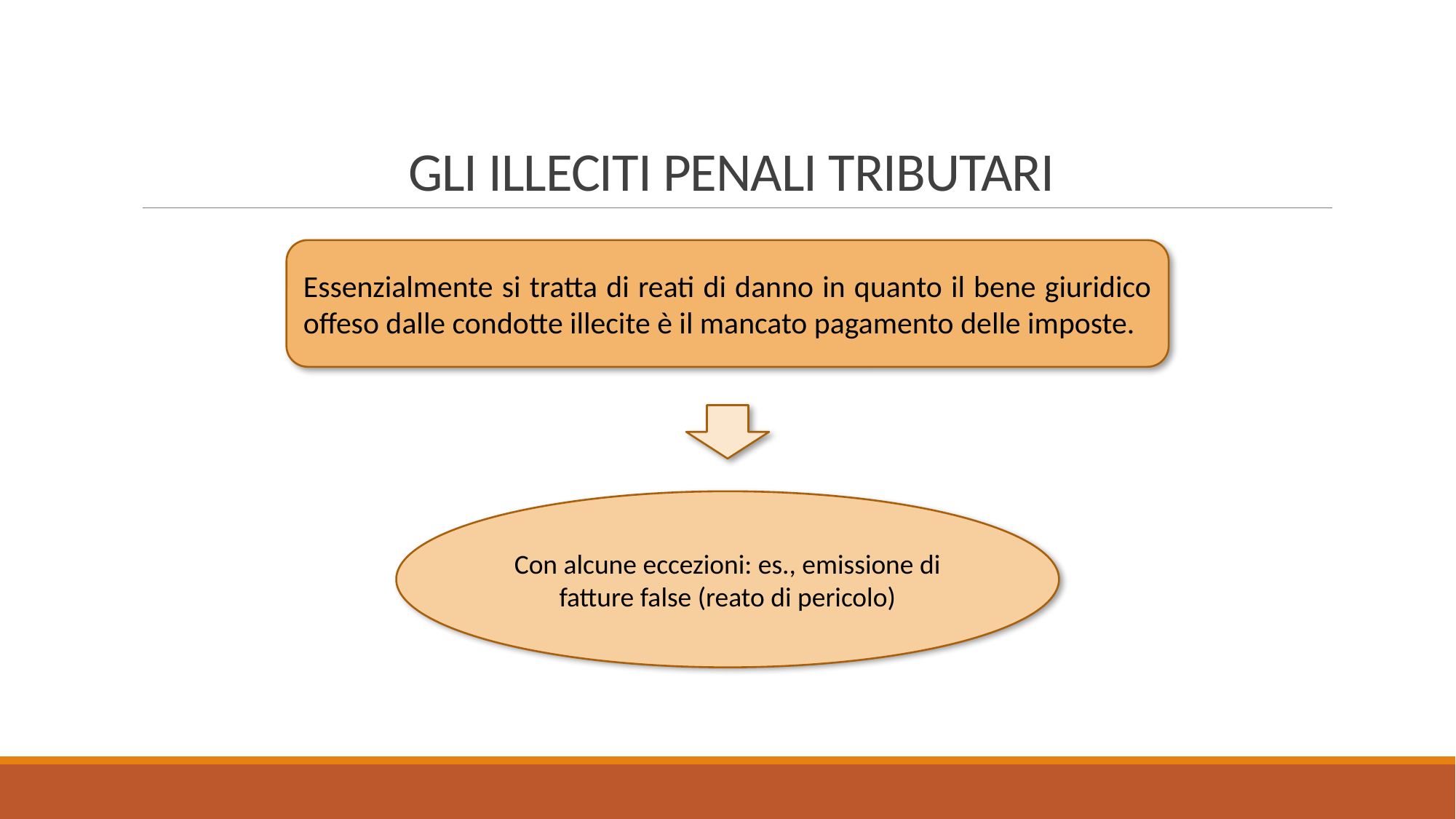

# Gli illeciti penali tributari
Essenzialmente si tratta di reati di danno in quanto il bene giuridico offeso dalle condotte illecite è il mancato pagamento delle imposte.

Con alcune eccezioni: es., emissione di fatture false (reato di pericolo)